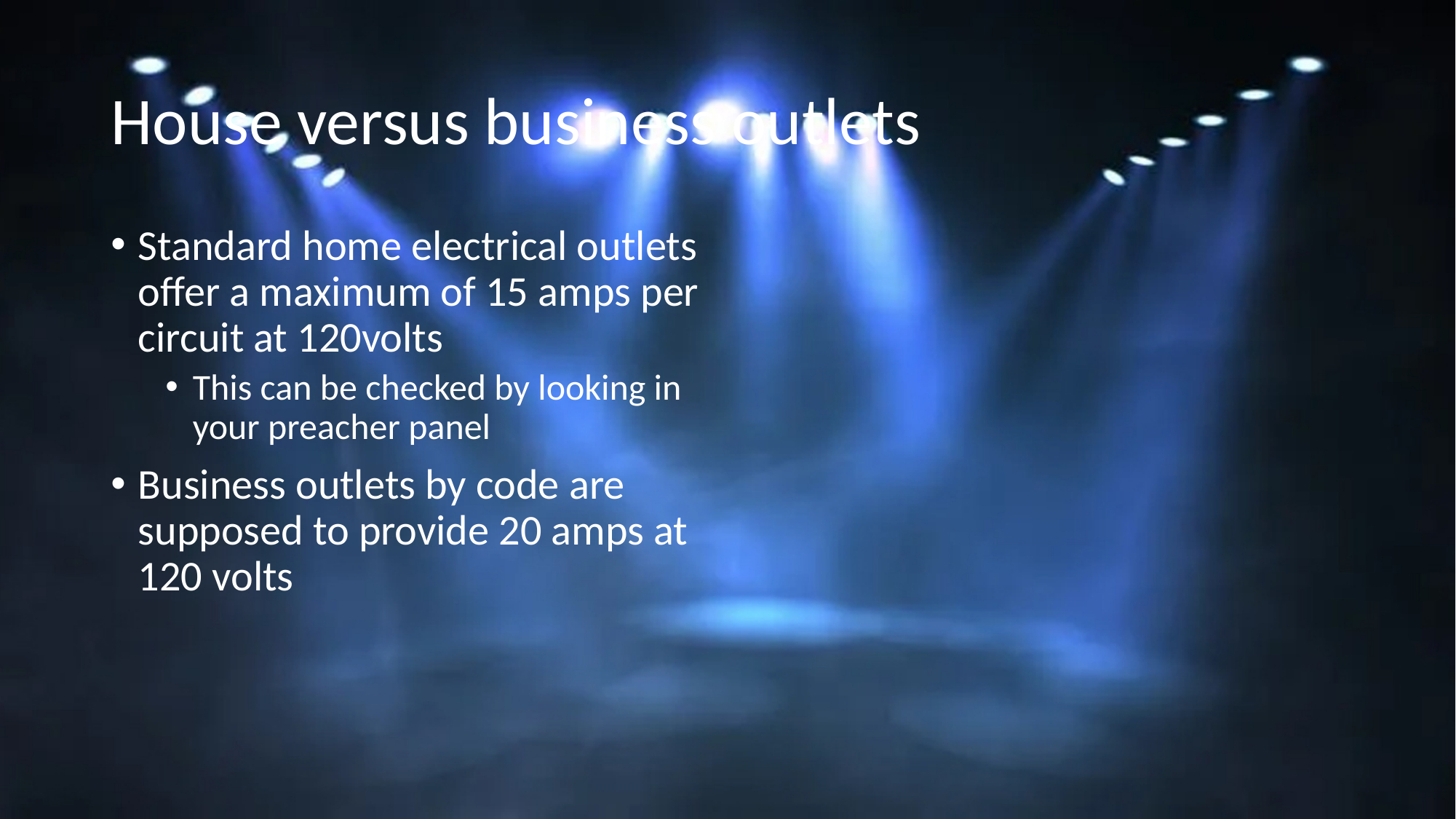

# House versus business outlets
Standard home electrical outlets offer a maximum of 15 amps per circuit at 120volts
This can be checked by looking in your preacher panel
Business outlets by code are supposed to provide 20 amps at 120 volts